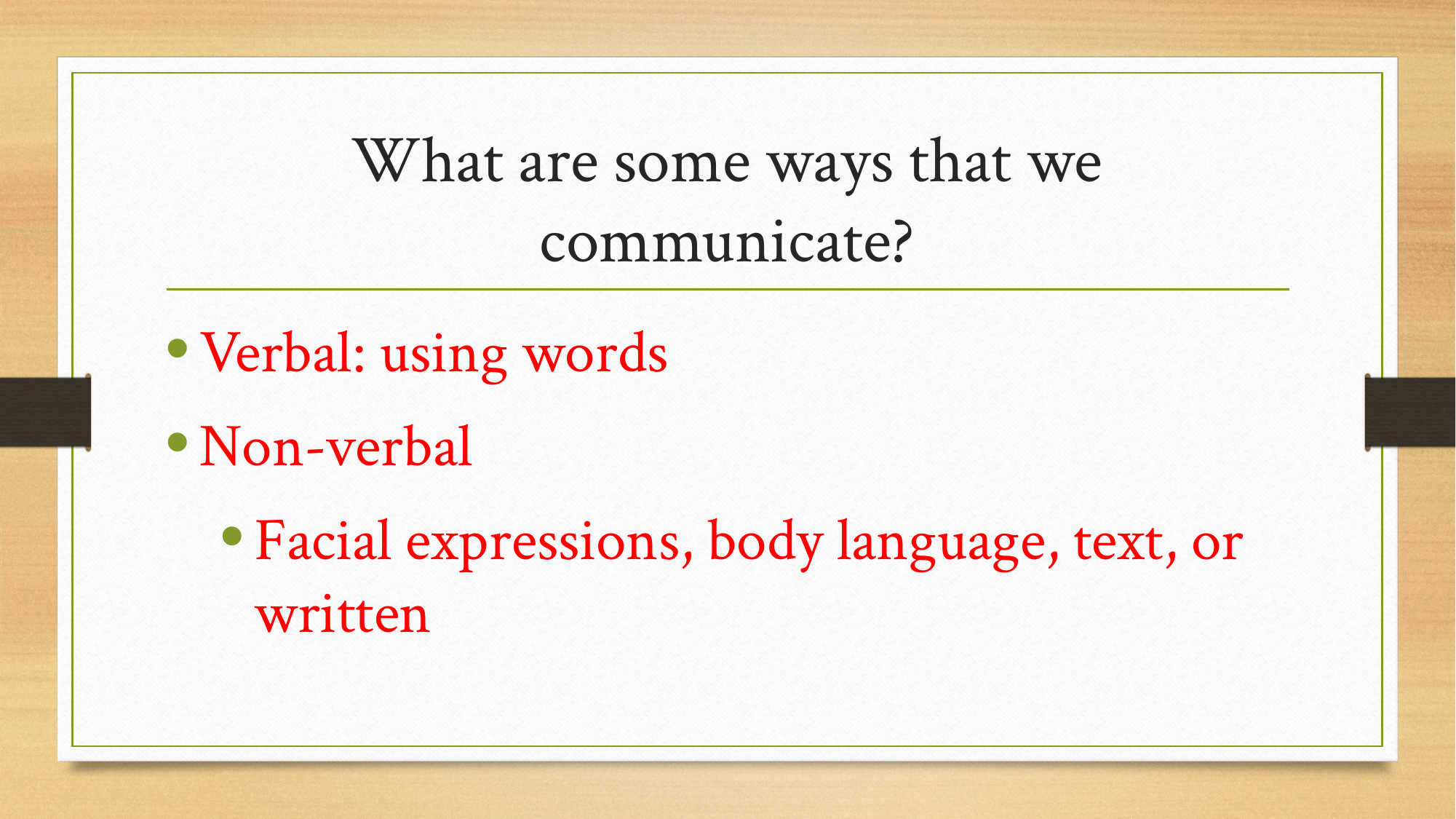

# What are some ways that we communicate?
Verbal: using words
Non-verbal
Facial expressions, body language, text, or written